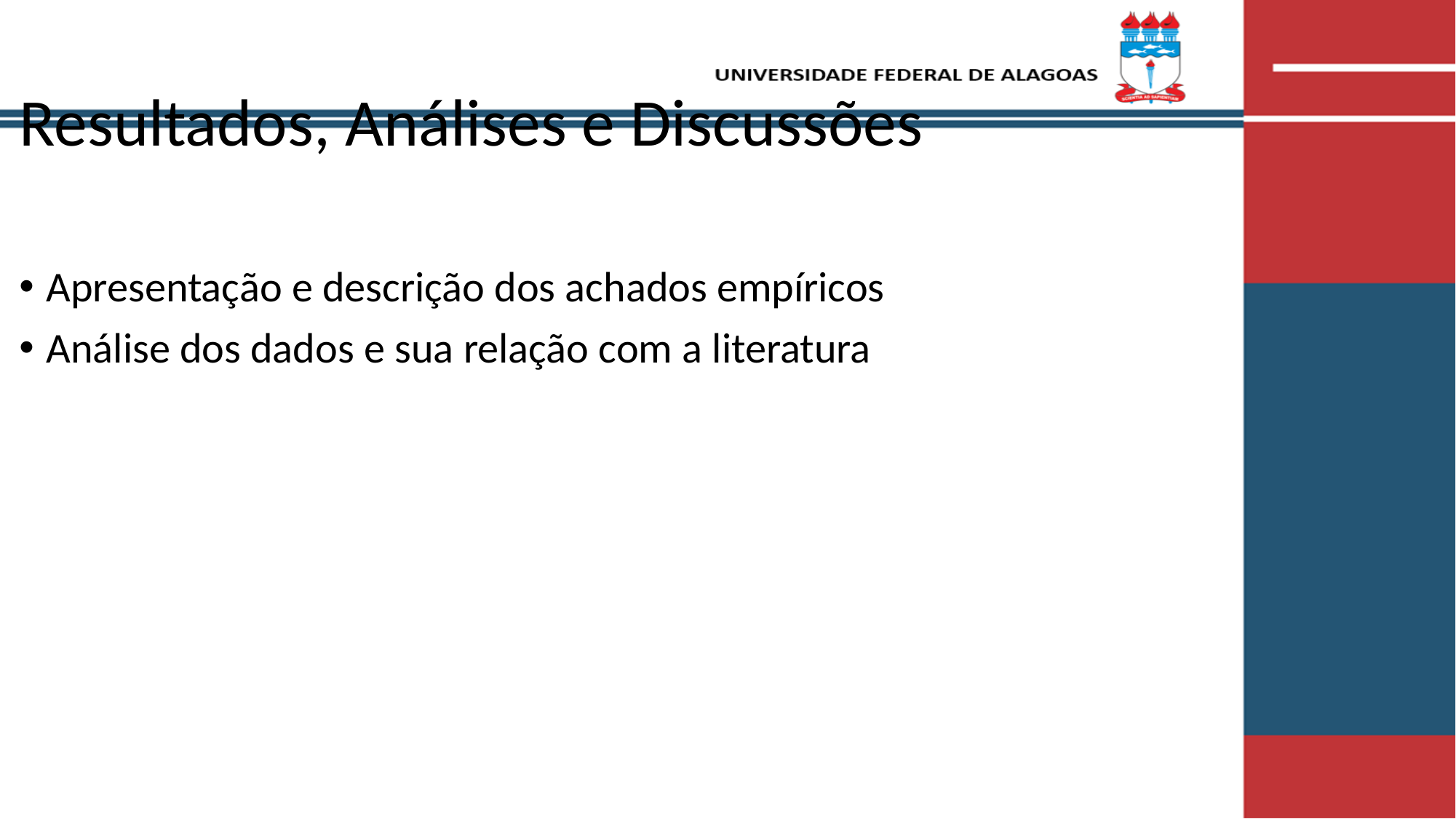

# Resultados, Análises e Discussões
Apresentação e descrição dos achados empíricos
Análise dos dados e sua relação com a literatura